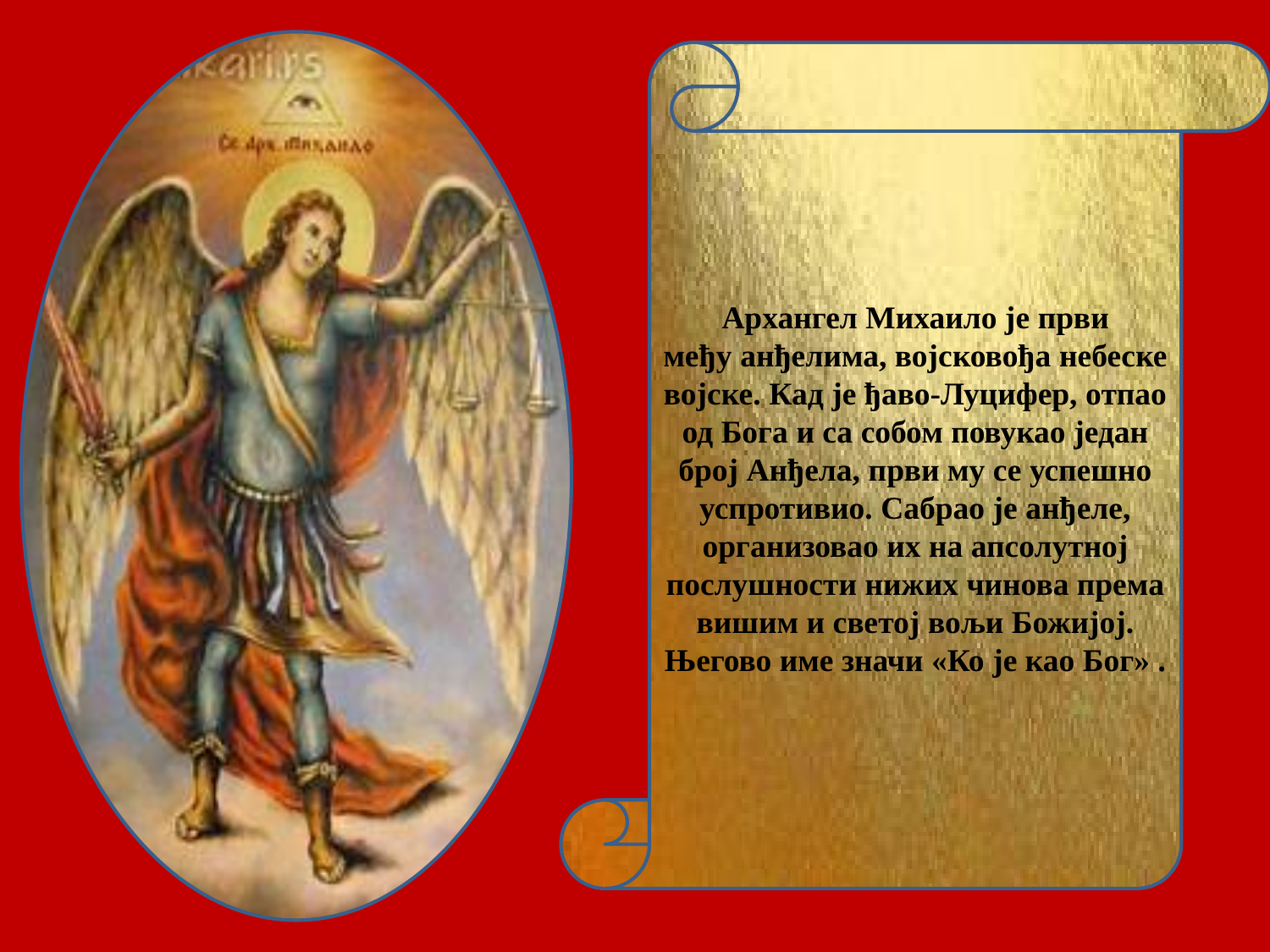

#
Архангел Михаило је први међу анђелима, војсковођа небеске војске. Кад је ђаво-Луцифер, отпао од Бога и са собом повукао један број Анђела, први му се успешно успротивио. Сабрао је анђеле, организовао их на апсолутној послушности нижих чинова према вишим и светој вољи Божијој. Његово име значи «Ко је као Бог» .